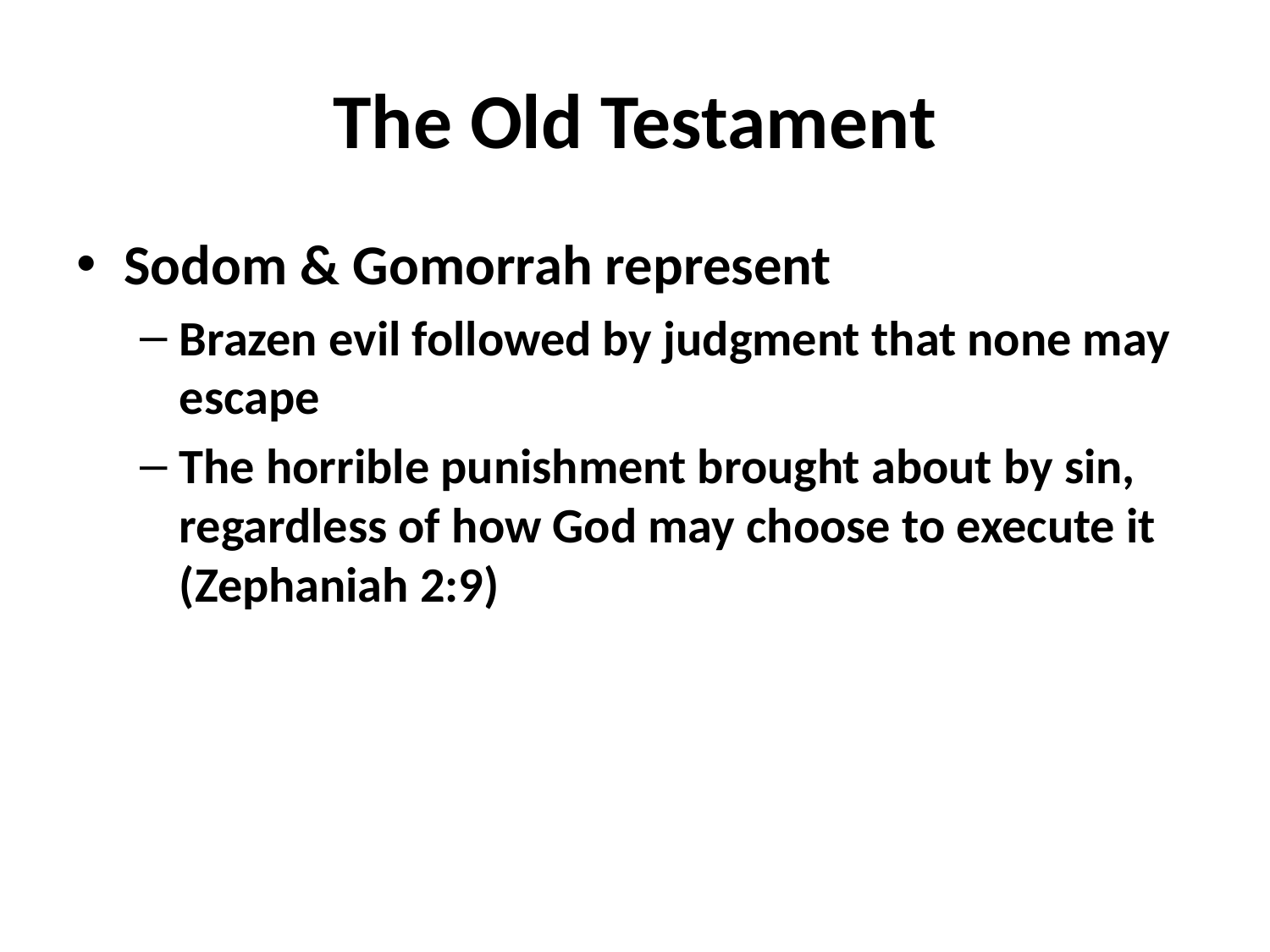

# The Old Testament
Sodom & Gomorrah represent
Brazen evil followed by judgment that none may escape
The horrible punishment brought about by sin, regardless of how God may choose to execute it (Zephaniah 2:9)